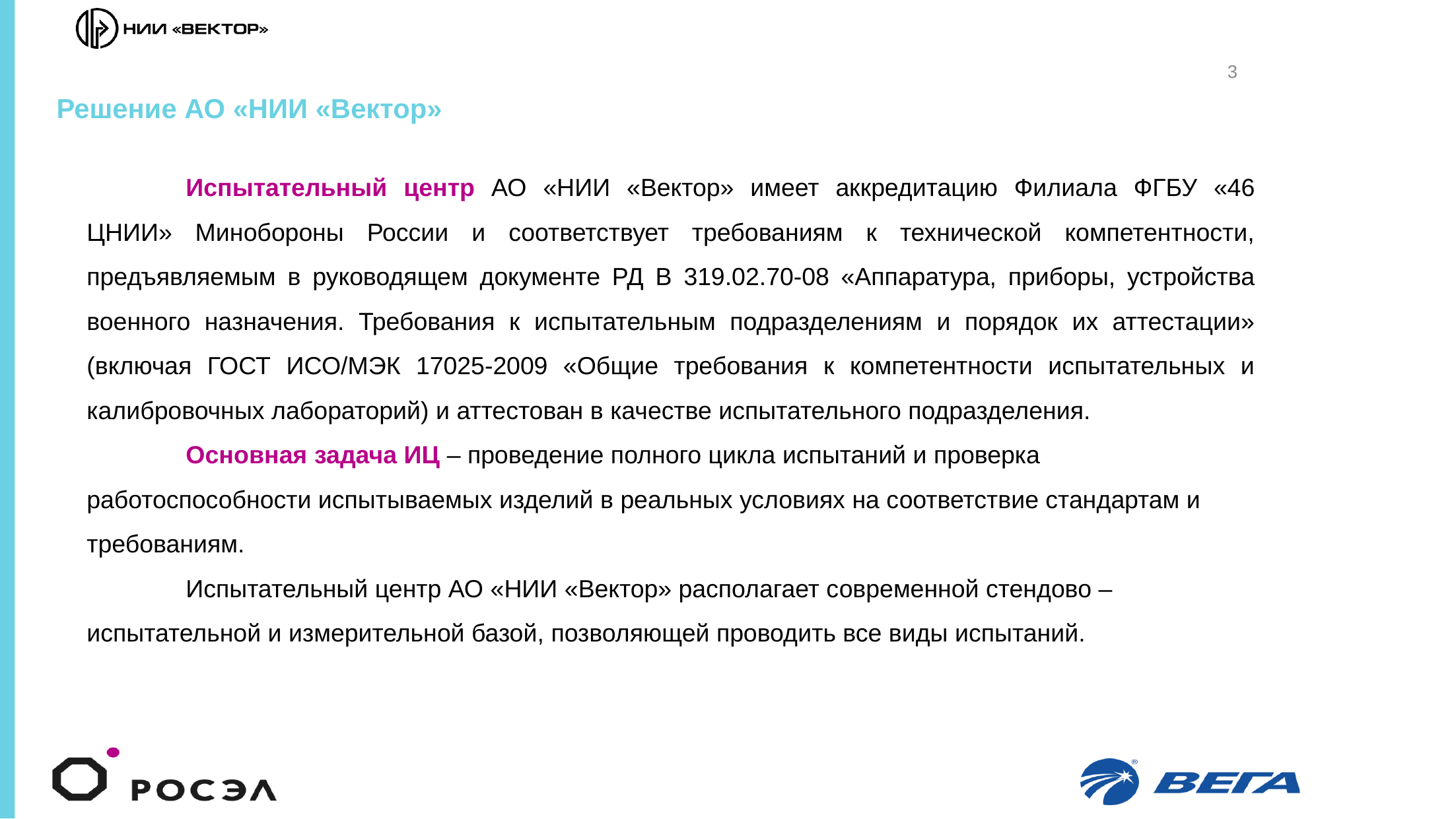

3
# Решение АО «НИИ «Вектор»
	Испытательный центр АО «НИИ «Вектор» имеет аккредитацию Филиала ФГБУ «46 ЦНИИ» Минобороны России и соответствует требованиям к технической компетентности, предъявляемым в руководящем документе РД В 319.02.70-08 «Аппаратура, приборы, устройства военного назначения. Требования к испытательным подразделениям и порядок их аттестации» (включая ГОСТ ИСО/МЭК 17025-2009 «Общие требования к компетентности испытательных и калибровочных лабораторий) и аттестован в качестве испытательного подразделения.
	Основная задача ИЦ – проведение полного цикла испытаний и проверка работоспособности испытываемых изделий в реальных условиях на соответствие стандартам и требованиям.
	Испытательный центр АО «НИИ «Вектор» располагает современной стендово – испытательной и измерительной базой, позволяющей проводить все виды испытаний.